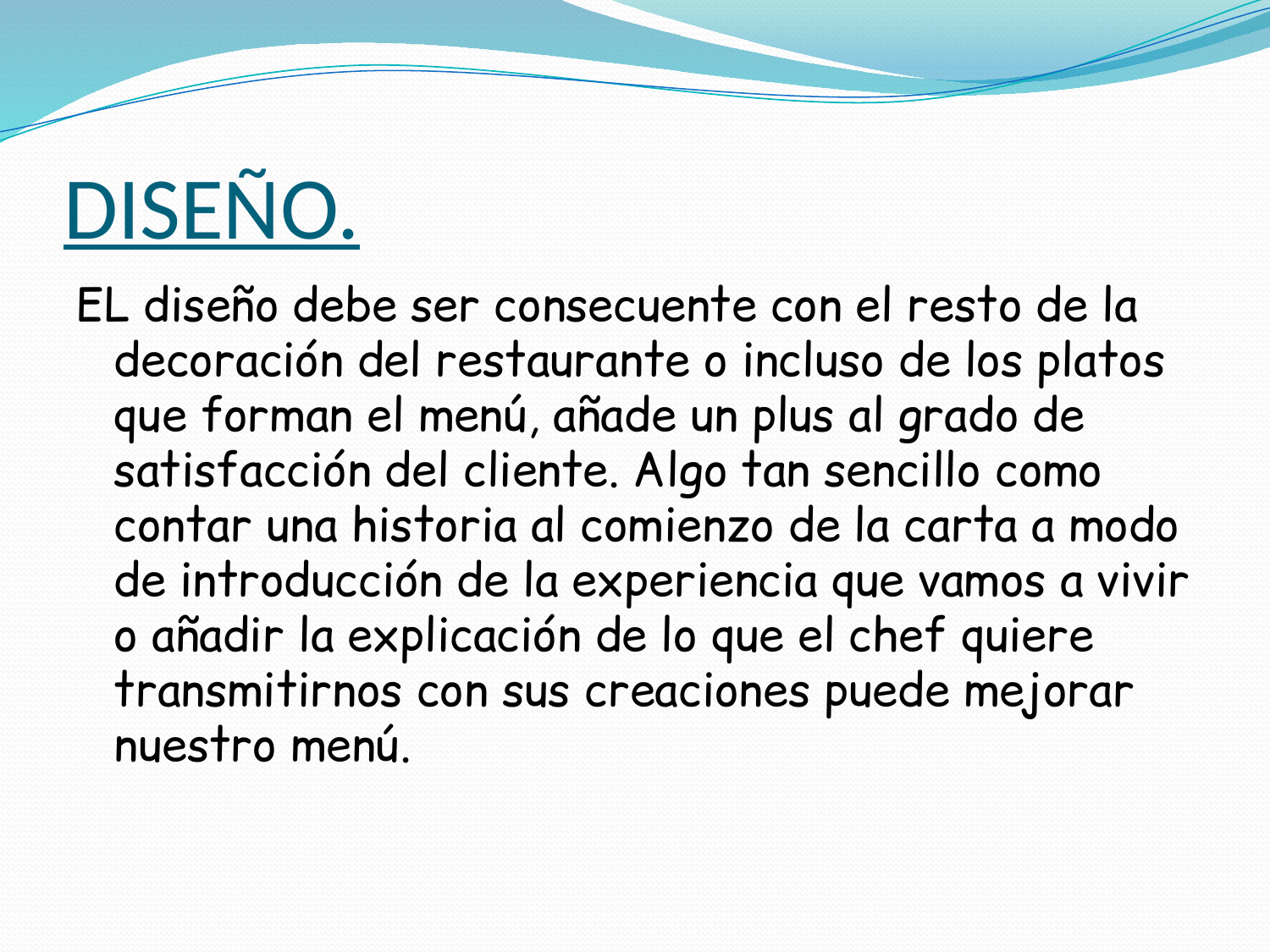

# DISEÑO.
EL diseño debe ser consecuente con el resto de la decoración del restaurante o incluso de los platos que forman el menú, añade un plus al grado de satisfacción del cliente. Algo tan sencillo como contar una historia al comienzo de la carta a modo de introducción de la experiencia que vamos a vivir o añadir la explicación de lo que el chef quiere transmitirnos con sus creaciones puede mejorar nuestro menú.